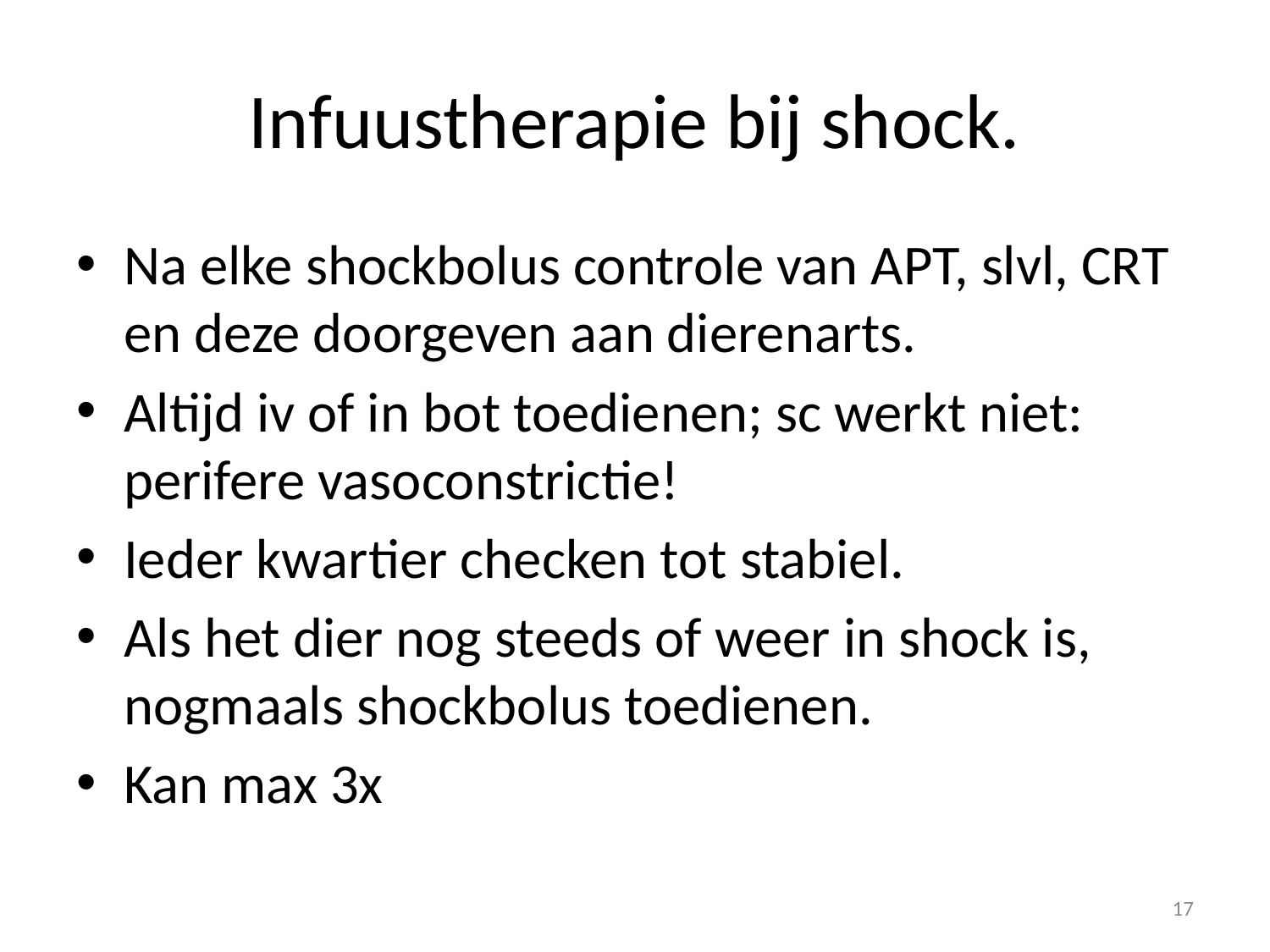

# Infuustherapie bij shock.
Na elke shockbolus controle van APT, slvl, CRT en deze doorgeven aan dierenarts.
Altijd iv of in bot toedienen; sc werkt niet: perifere vasoconstrictie!
Ieder kwartier checken tot stabiel.
Als het dier nog steeds of weer in shock is, nogmaals shockbolus toedienen.
Kan max 3x
17